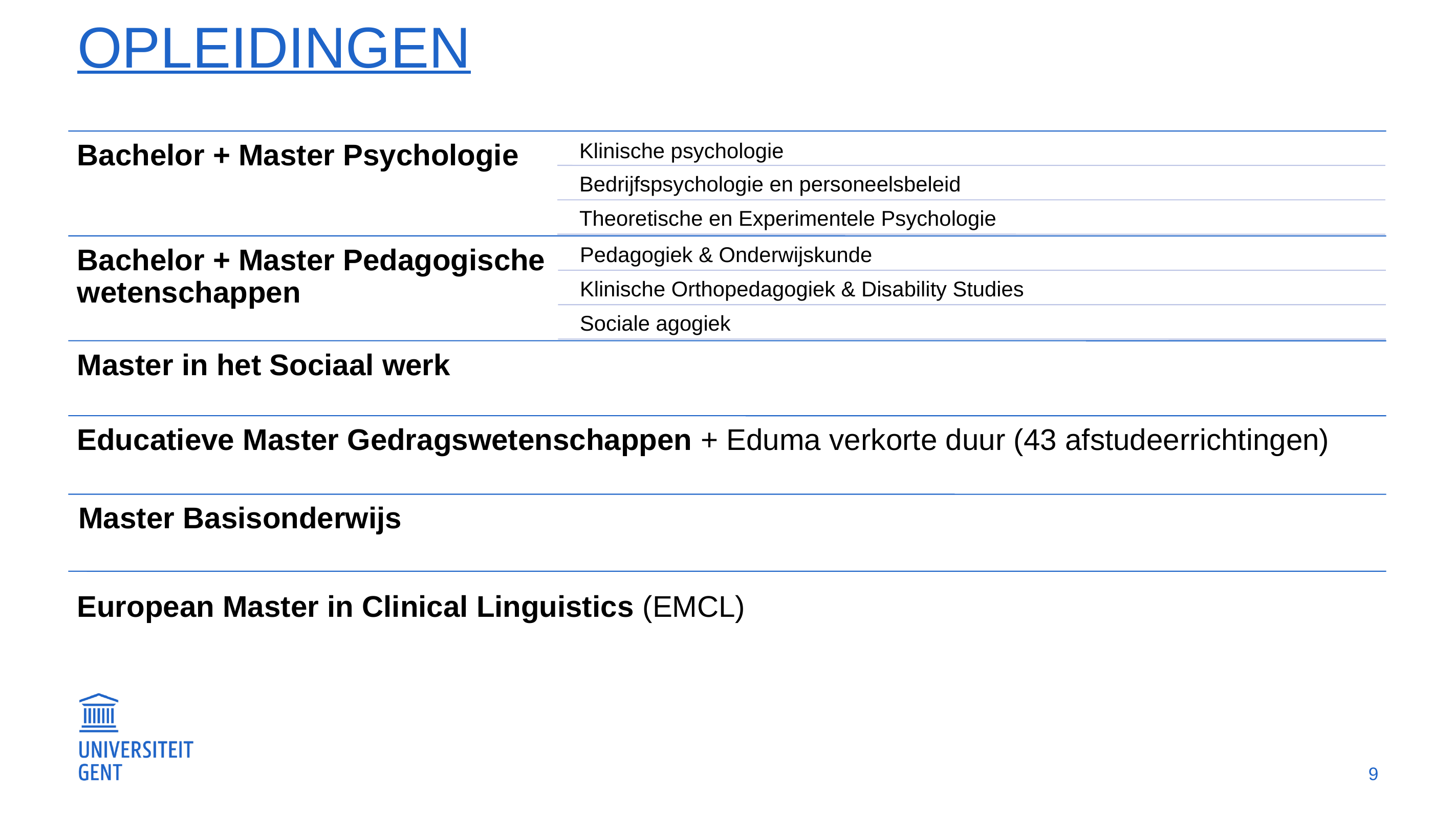

# Opleidingen
Bachelor + Master Psychologie
Klinische psychologie
Bedrijfspsychologie en personeelsbeleid
Theoretische en Experimentele Psychologie
Bachelor + Master Pedagogische wetenschappen
Pedagogiek & Onderwijskunde
Klinische Orthopedagogiek & Disability Studies
Sociale agogiek
Master in het Sociaal werk
Educatieve Master Gedragswetenschappen + Eduma verkorte duur (43 afstudeerrichtingen)

European Master in Clinical Linguistics (EMCL)
Master Basisonderwijs
9